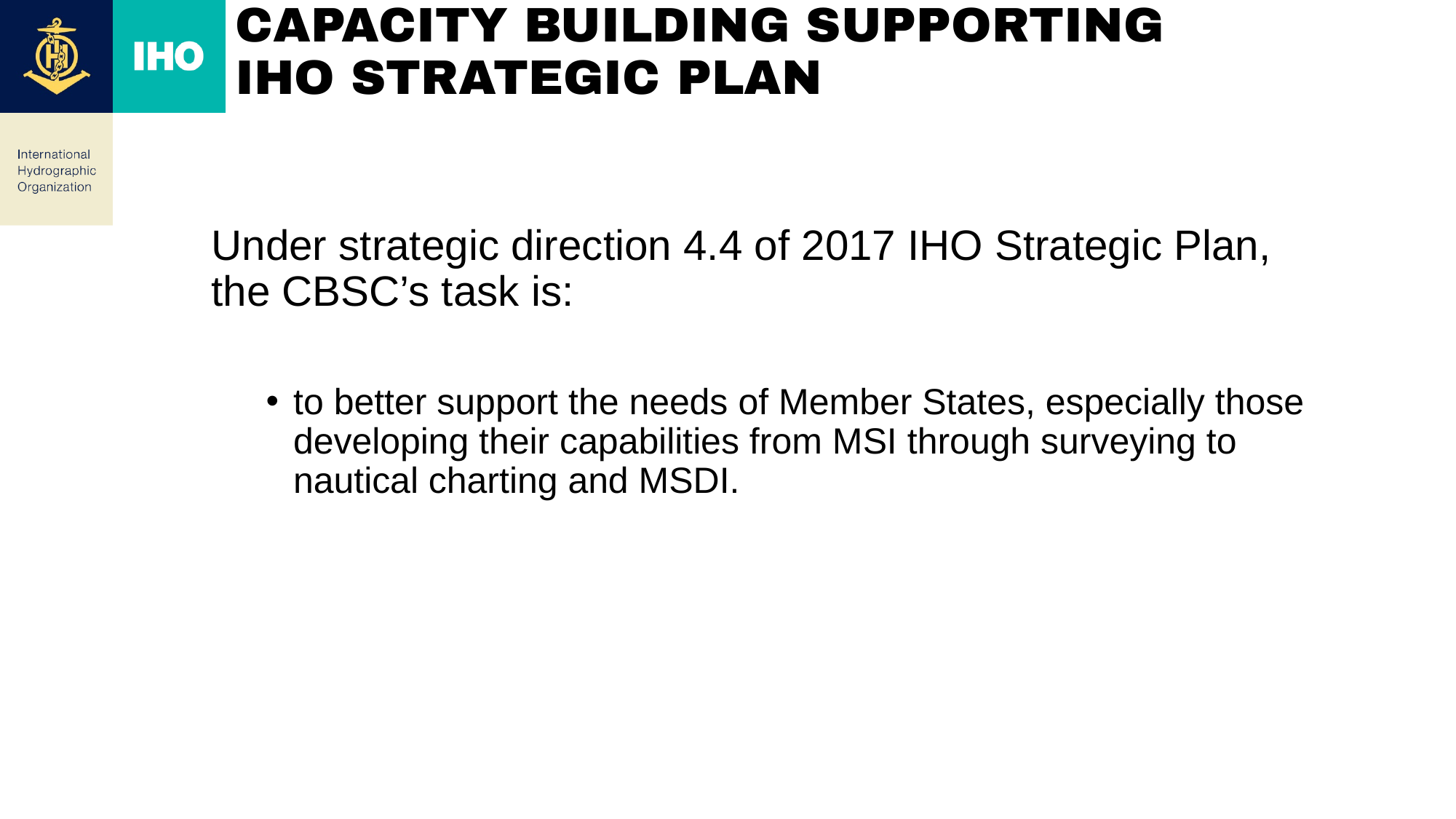

# Capacity Building Supporting IHO Strategic Plan
Under strategic direction 4.4 of 2017 IHO Strategic Plan, the CBSC’s task is:

to better support the needs of Member States, especially those developing their capabilities from MSI through surveying to nautical charting and MSDI.